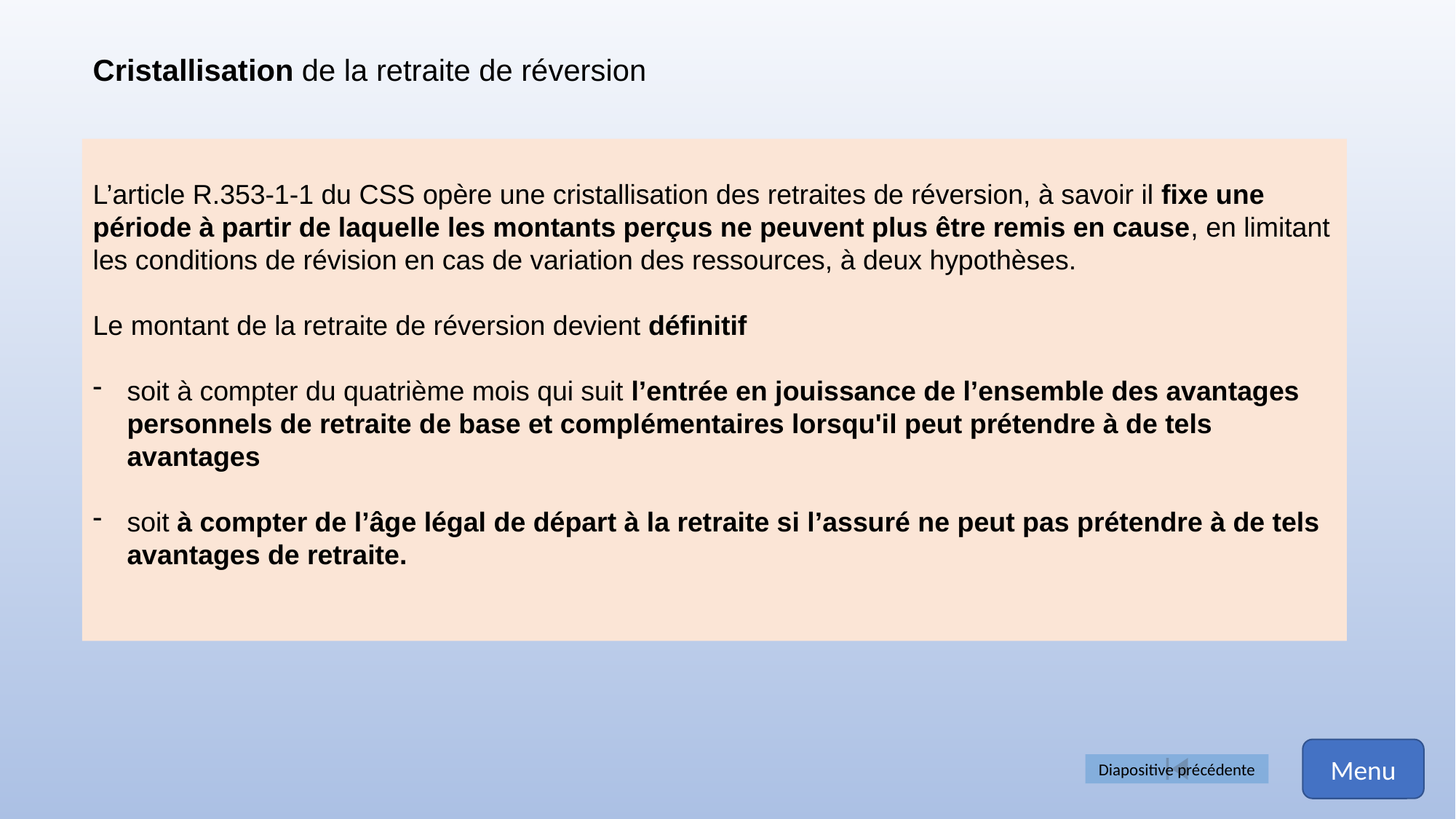

Cristallisation de la retraite de réversion

L’article R.353-1-1 du CSS opère une cristallisation des retraites de réversion, à savoir il fixe une période à partir de laquelle les montants perçus ne peuvent plus être remis en cause, en limitant les conditions de révision en cas de variation des ressources, à deux hypothèses.

Le montant de la retraite de réversion devient définitif

soit à compter du quatrième mois qui suit l’entrée en jouissance de l’ensemble des avantages personnels de retraite de base et complémentaires lorsqu'il peut prétendre à de tels avantages

soit à compter de l’âge légal de départ à la retraite si l’assuré ne peut pas prétendre à de tels avantages de retraite.

Menu
Diapositive précédente